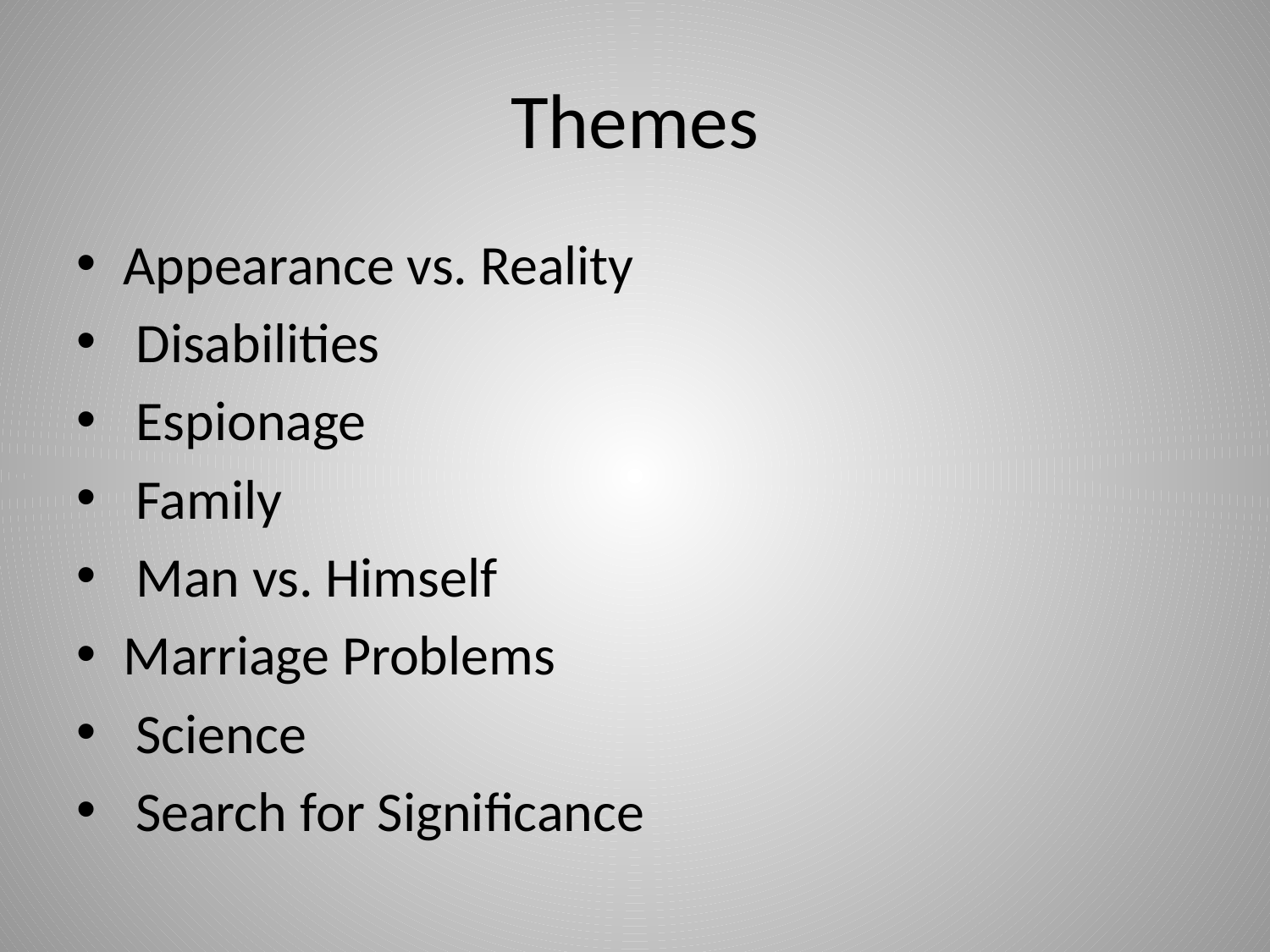

# Themes
Appearance vs. Reality
 Disabilities
 Espionage
 Family
 Man vs. Himself
Marriage Problems
 Science
 Search for Significance